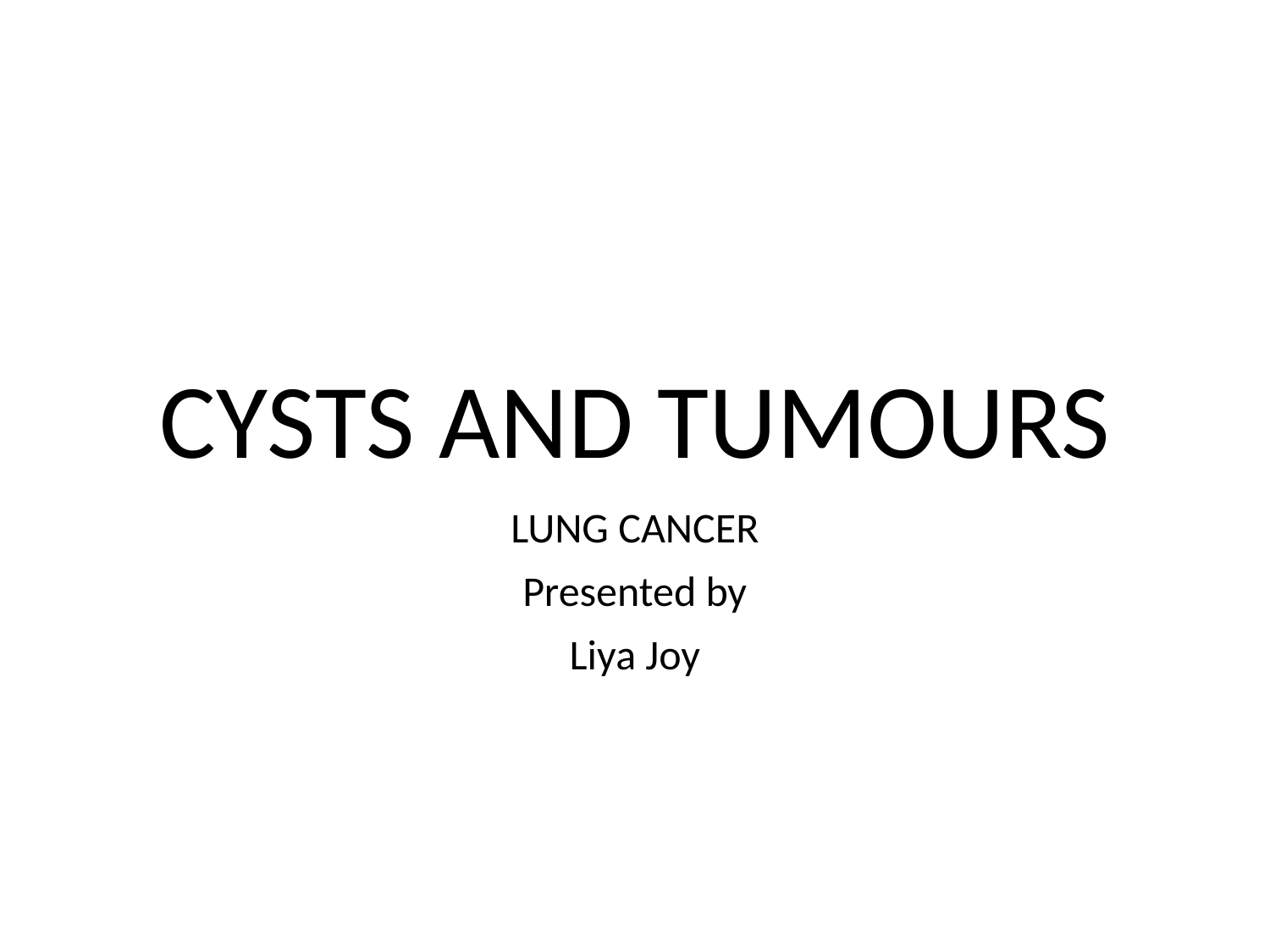

# CYSTS AND TUMOURS
LUNG CANCER
Presented by
Liya Joy